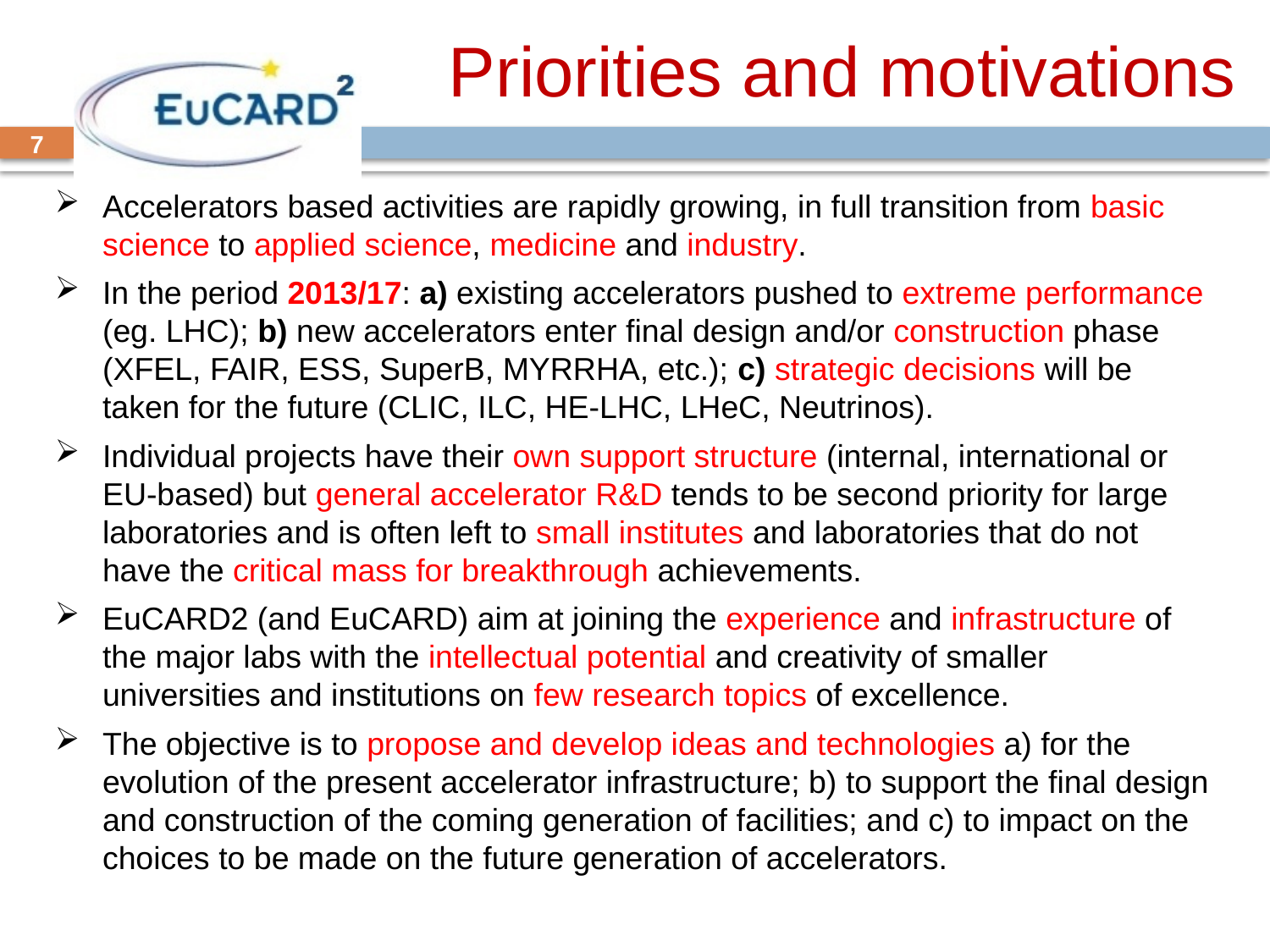

# Priorities and motivations
7
Accelerators based activities are rapidly growing, in full transition from basic science to applied science, medicine and industry.
In the period 2013/17: a) existing accelerators pushed to extreme performance (eg. LHC); b) new accelerators enter final design and/or construction phase (XFEL, FAIR, ESS, SuperB, MYRRHA, etc.); c) strategic decisions will be taken for the future (CLIC, ILC, HE-LHC, LHeC, Neutrinos).
Individual projects have their own support structure (internal, international or EU-based) but general accelerator R&D tends to be second priority for large laboratories and is often left to small institutes and laboratories that do not have the critical mass for breakthrough achievements.
EuCARD2 (and EuCARD) aim at joining the experience and infrastructure of the major labs with the intellectual potential and creativity of smaller universities and institutions on few research topics of excellence.
The objective is to propose and develop ideas and technologies a) for the evolution of the present accelerator infrastructure; b) to support the final design and construction of the coming generation of facilities; and c) to impact on the choices to be made on the future generation of accelerators.